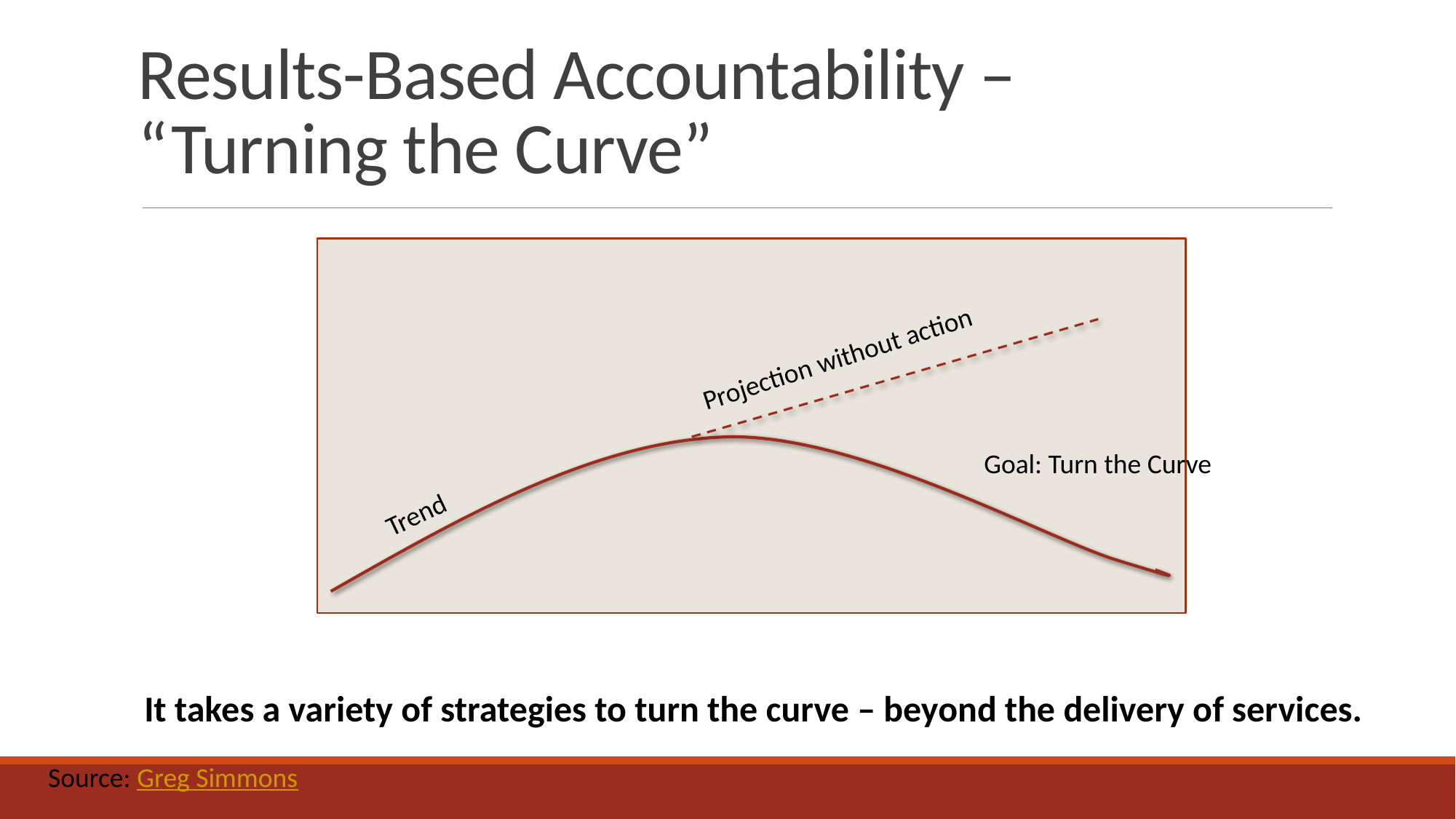

# Results-Based Accountability – “Turning the Curve”

Projection without action

Goal: Turn the Curve
Trend
It takes a variety of strategies to turn the curve – beyond the delivery of services.
Source: Greg Simmons